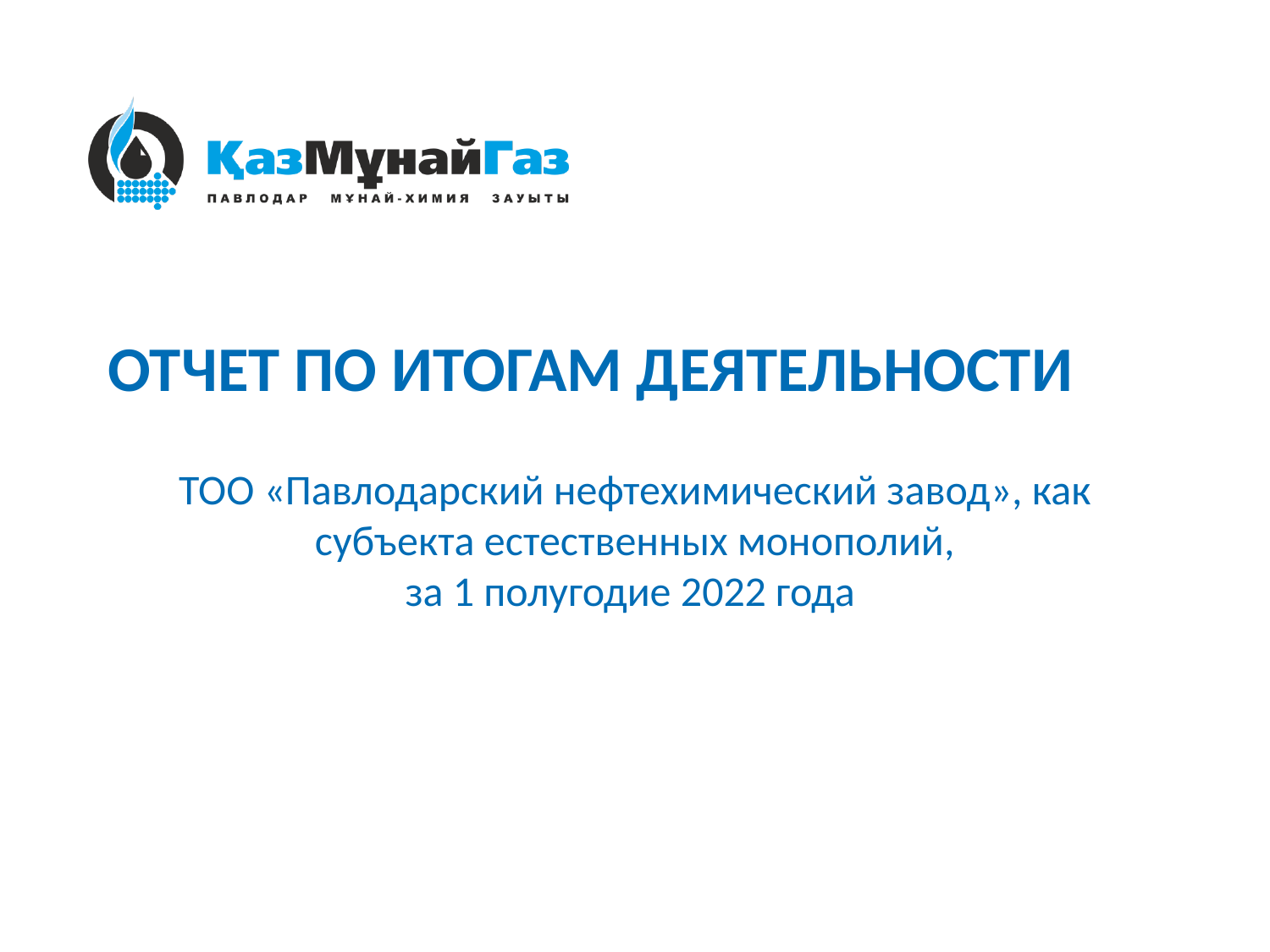

# ОТЧЕТ ПО ИТОГАМ ДЕЯТЕЛЬНОСТИ
ТОО «Павлодарский нефтехимический завод», как субъекта естественных монополий,
за 1 полугодие 2022 года